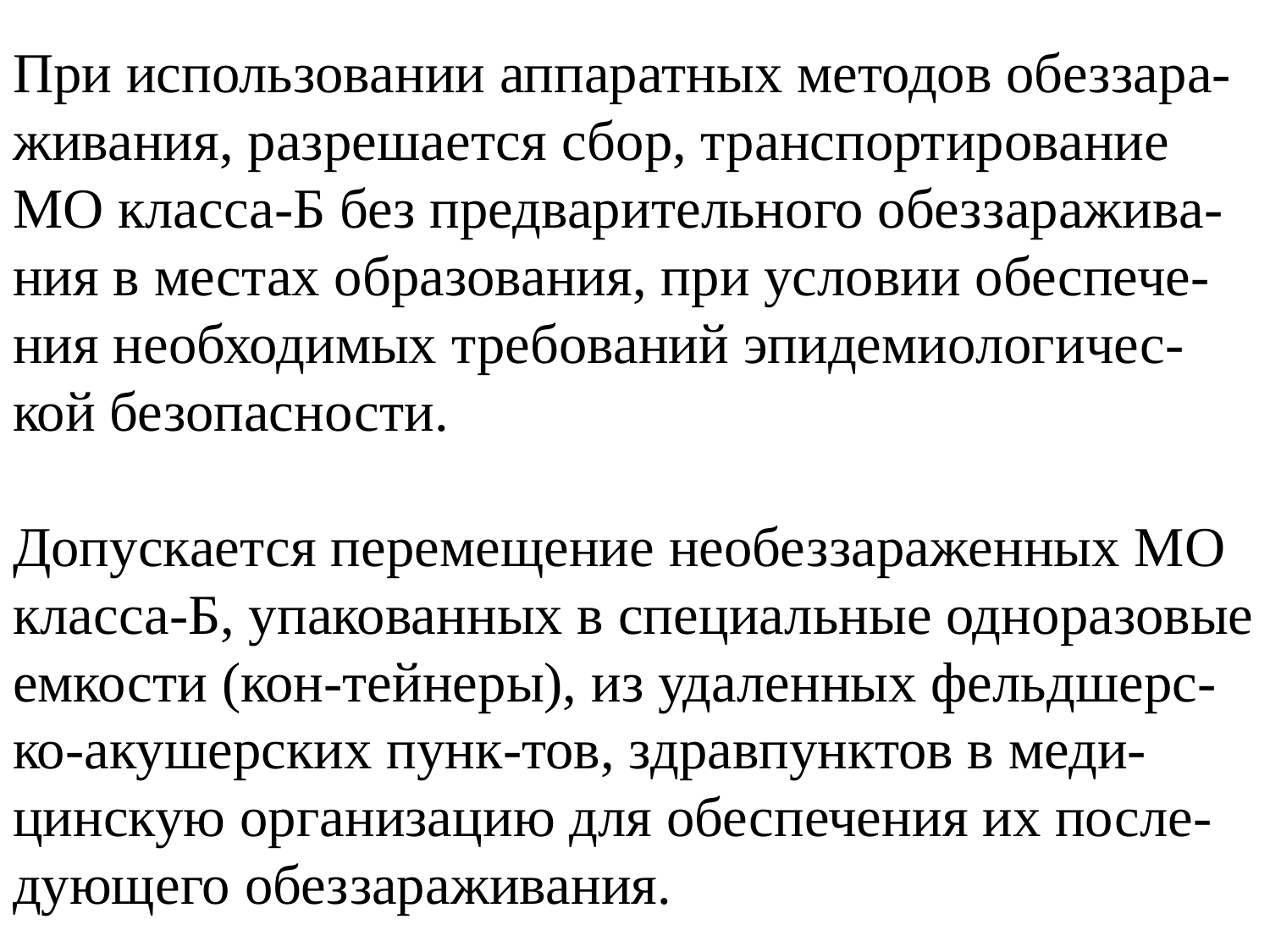

# При использовании аппаратных методов обеззара-живания, разрешается сбор, транспортирование МО класса-Б без предварительного обеззаражива-ния в местах образования, при условии обеспече-ния необходимых требований эпидемиологичес-кой безопасности. Допускается перемещение необеззараженных МО класса-Б, упакованных в специальные одноразовые емкости (кон-тейнеры), из удаленных фельдшерс-ко-акушерских пунк-тов, здравпунктов в меди-цинскую организацию для обеспечения их после-дующего обеззараживания.